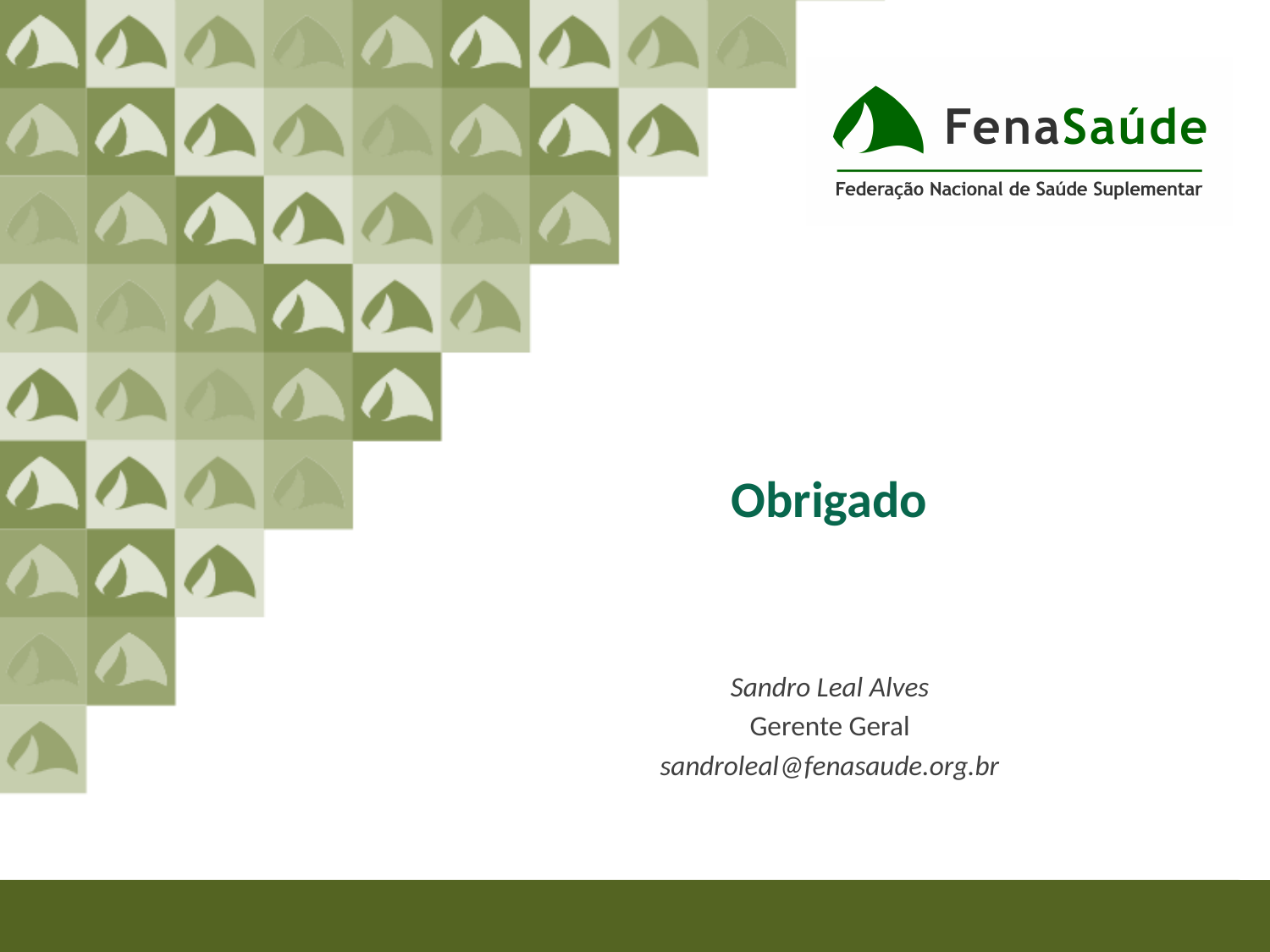

Obrigado
Sandro Leal Alves
Gerente Geral
sandroleal@fenasaude.org.br